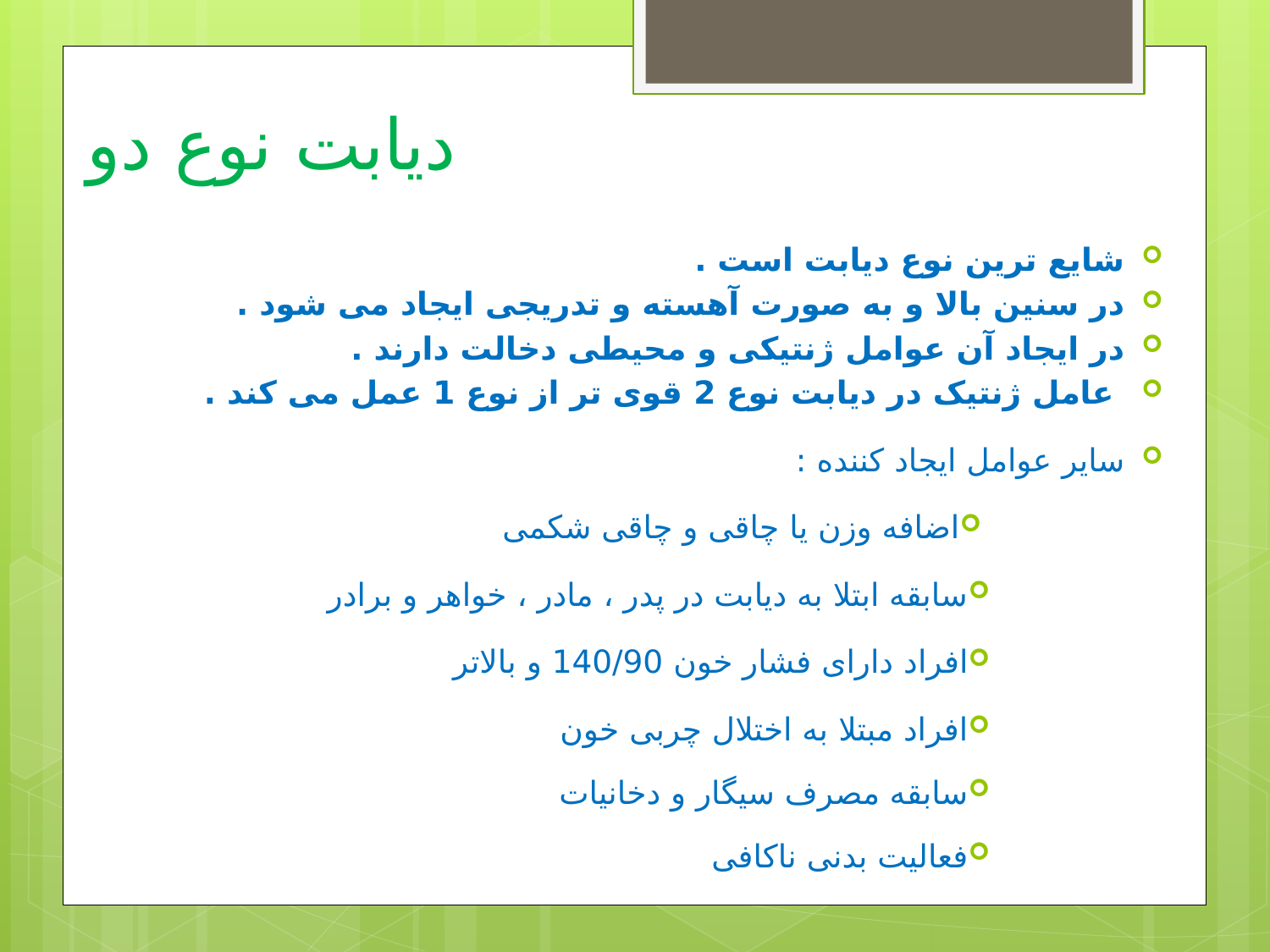

# دیابت نوع دو
شایع ترین نوع دیابت است .
در سنین بالا و به صورت آهسته و تدریجی ایجاد می شود .
در ایجاد آن عوامل ژنتیکی و محیطی دخالت دارند .
 عامل ژنتیک در دیابت نوع 2 قوی تر از نوع 1 عمل می کند .
سایر عوامل ایجاد کننده :
اضافه وزن یا چاقی و چاقی شکمی
سابقه ابتلا به دیابت در پدر ، مادر ، خواهر و برادر
افراد دارای فشار خون 140/90 و بالاتر
افراد مبتلا به اختلال چربی خون
سابقه مصرف سیگار و دخانیات
فعالیت بدنی ناکافی